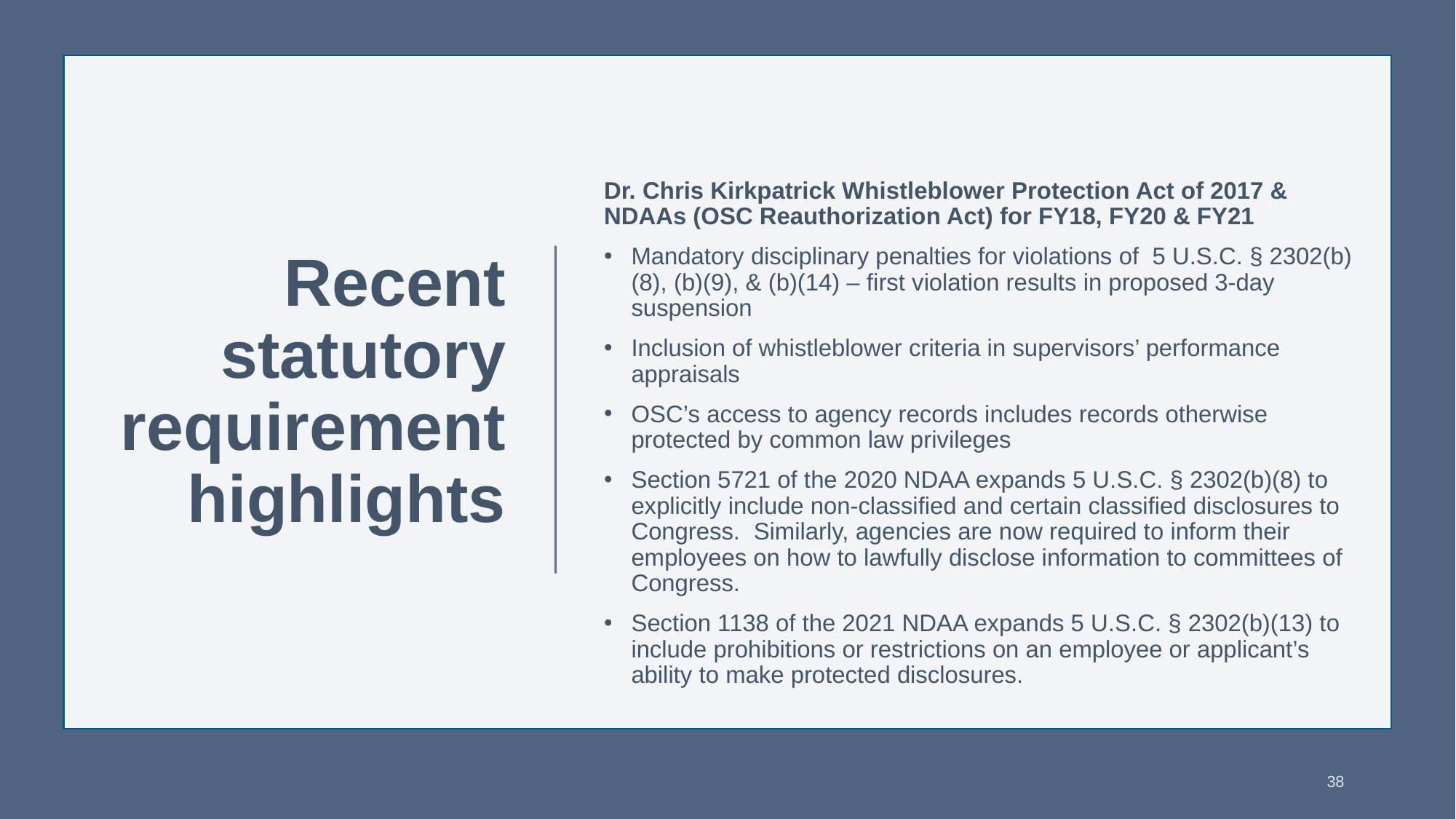

Dr. Chris Kirkpatrick Whistleblower Protection Act of 2017 & NDAAs (OSC Reauthorization Act) for FY18, FY20 & FY21
Mandatory disciplinary penalties for violations of  5 U.S.C. § 2302(b)(8), (b)(9), & (b)(14) – first violation results in proposed 3-day suspension
Inclusion of whistleblower criteria in supervisors’ performance appraisals
OSC’s access to agency records includes records otherwise protected by common law privileges
Section 5721 of the 2020 NDAA expands 5 U.S.C. § 2302(b)(8) to explicitly include non-classified and certain classified disclosures to Congress.  Similarly, agencies are now required to inform their employees on how to lawfully disclose information to committees of Congress.
Section 1138 of the 2021 NDAA expands 5 U.S.C. § 2302(b)(13) to include prohibitions or restrictions on an employee or applicant’s ability to make protected disclosures.

# Recent statutory requirement highlights
38